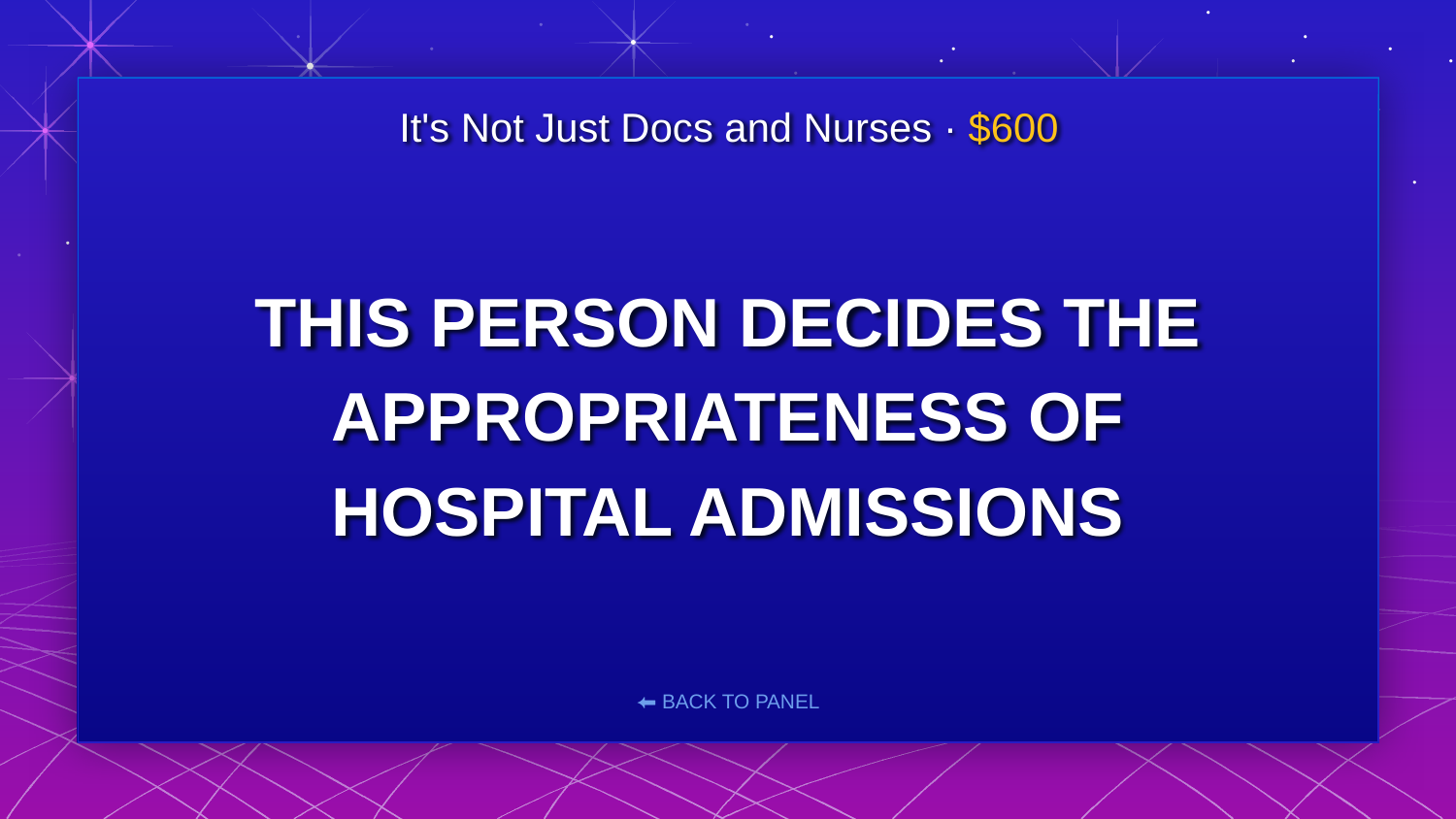

It's Not Just Docs and Nurses · $600
# THIS PERSON DECIDES THE APPROPRIATENESS OF HOSPITAL ADMISSIONS